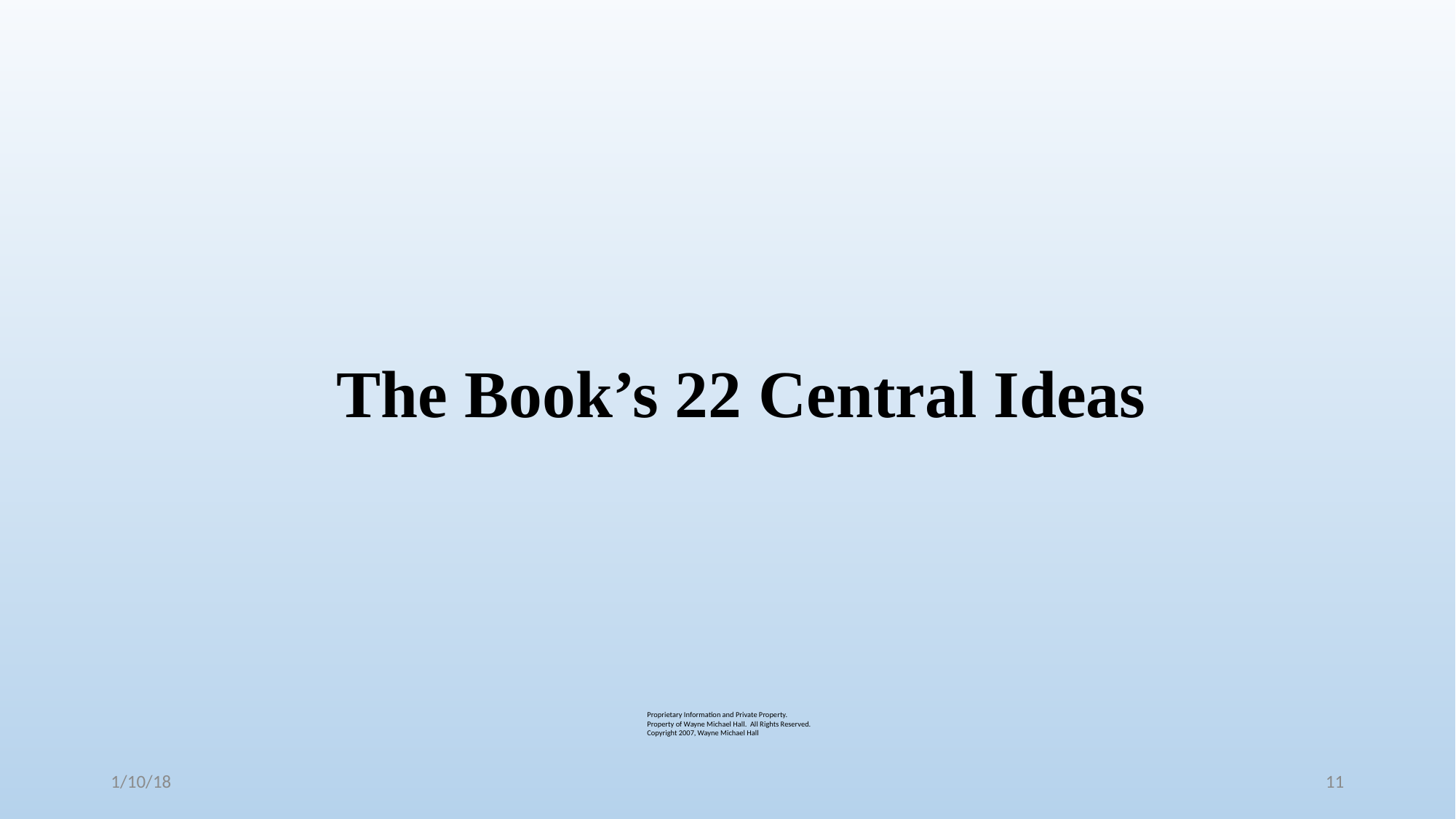

# The Book’s 22 Central Ideas
Proprietary Information and Private Property.
Property of Wayne Michael Hall.  All Rights Reserved.
Copyright 2007, Wayne Michael Hall
1/10/18
11